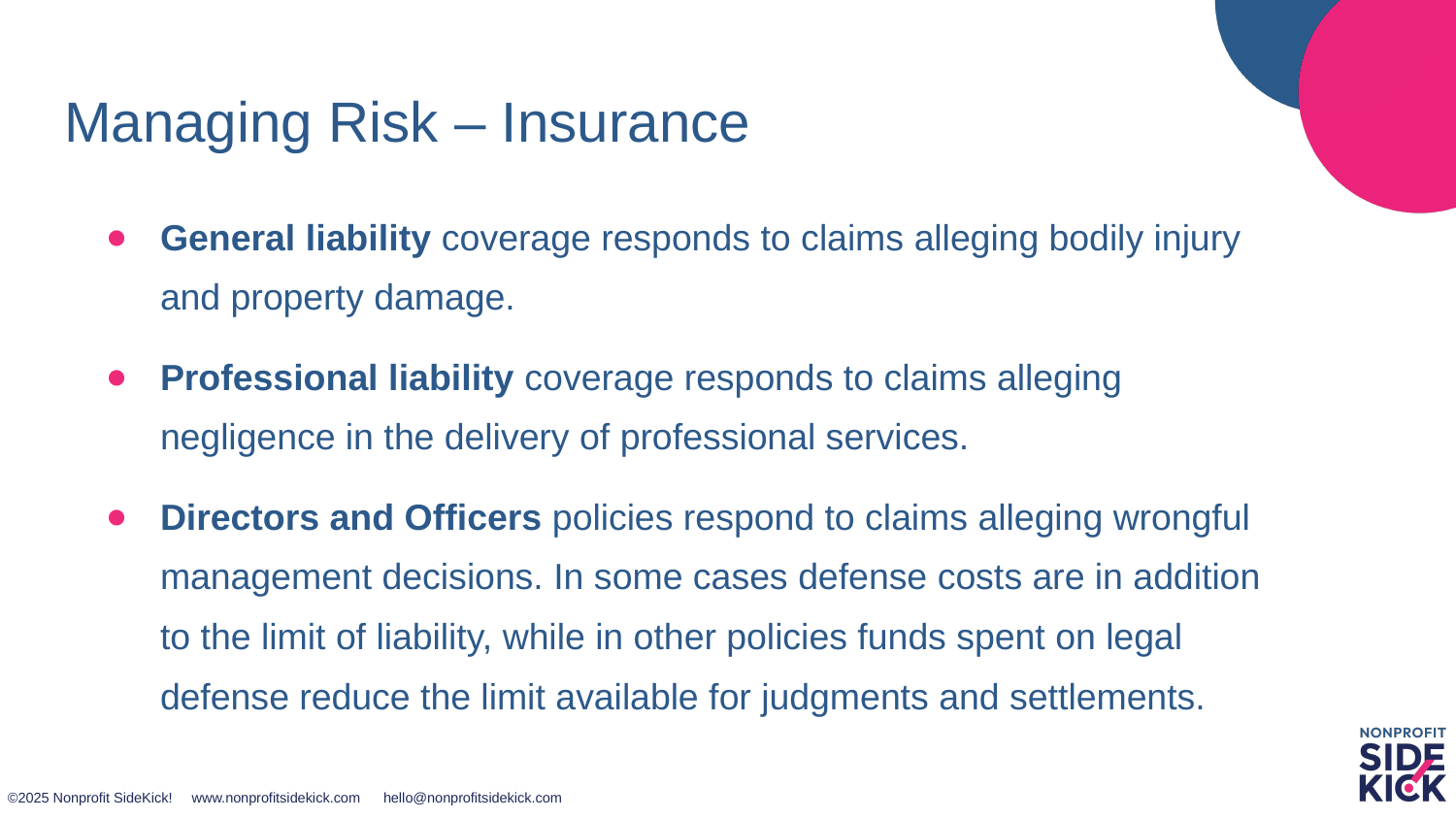

# Managing Risk – Insurance
General liability coverage responds to claims alleging bodily injury and property damage.
Professional liability coverage responds to claims alleging negligence in the delivery of professional services.
Directors and Officers policies respond to claims alleging wrongful management decisions. In some cases defense costs are in addition to the limit of liability, while in other policies funds spent on legal defense reduce the limit available for judgments and settlements.